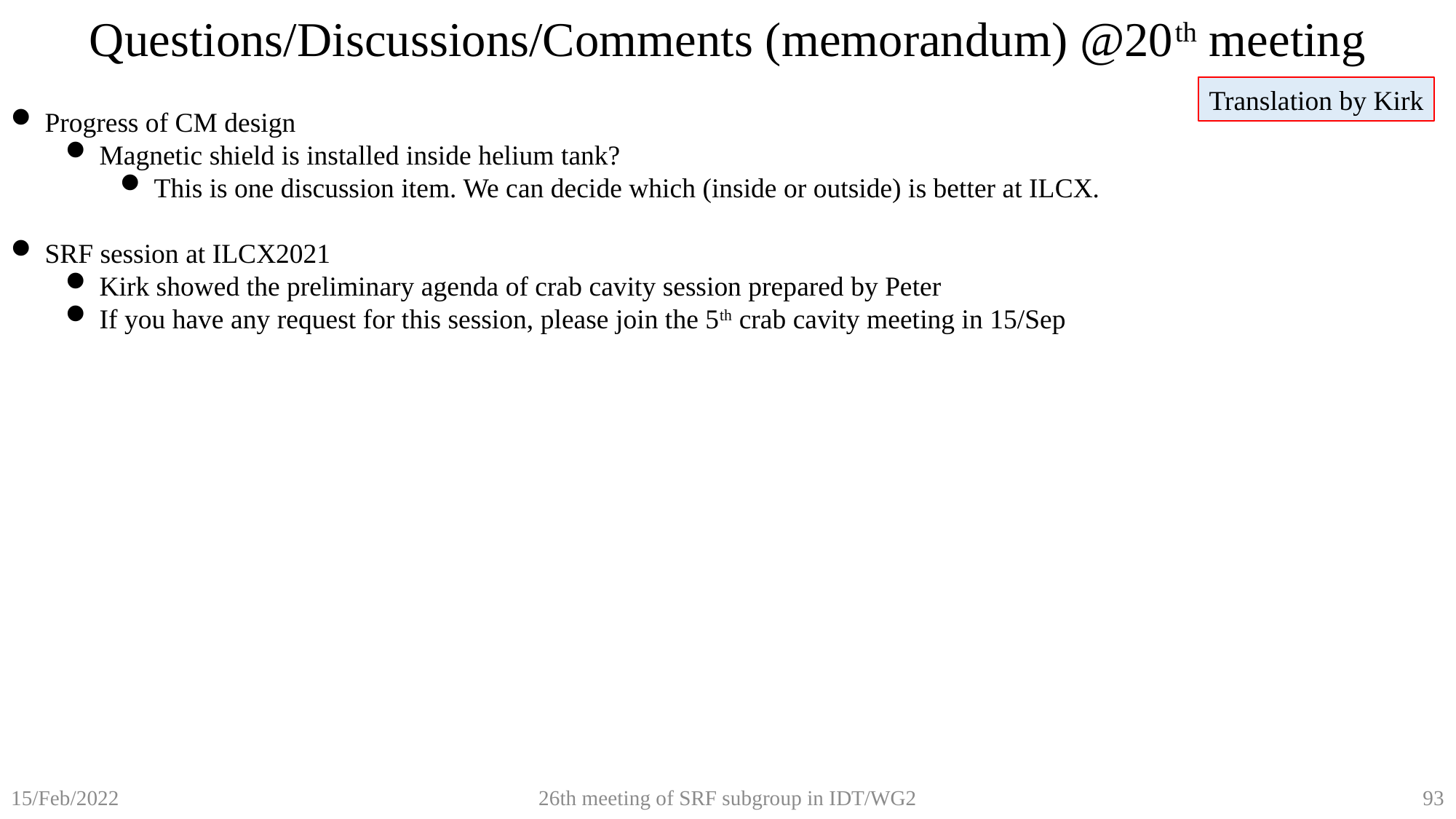

Questions/Discussions/Comments (memorandum) @20th meeting
Translation by Kirk
Progress of CM design
Magnetic shield is installed inside helium tank?
This is one discussion item. We can decide which (inside or outside) is better at ILCX.

SRF session at ILCX2021
Kirk showed the preliminary agenda of crab cavity session prepared by Peter
If you have any request for this session, please join the 5th crab cavity meeting in 15/Sep
26th meeting of SRF subgroup in IDT/WG2
93
15/Feb/2022